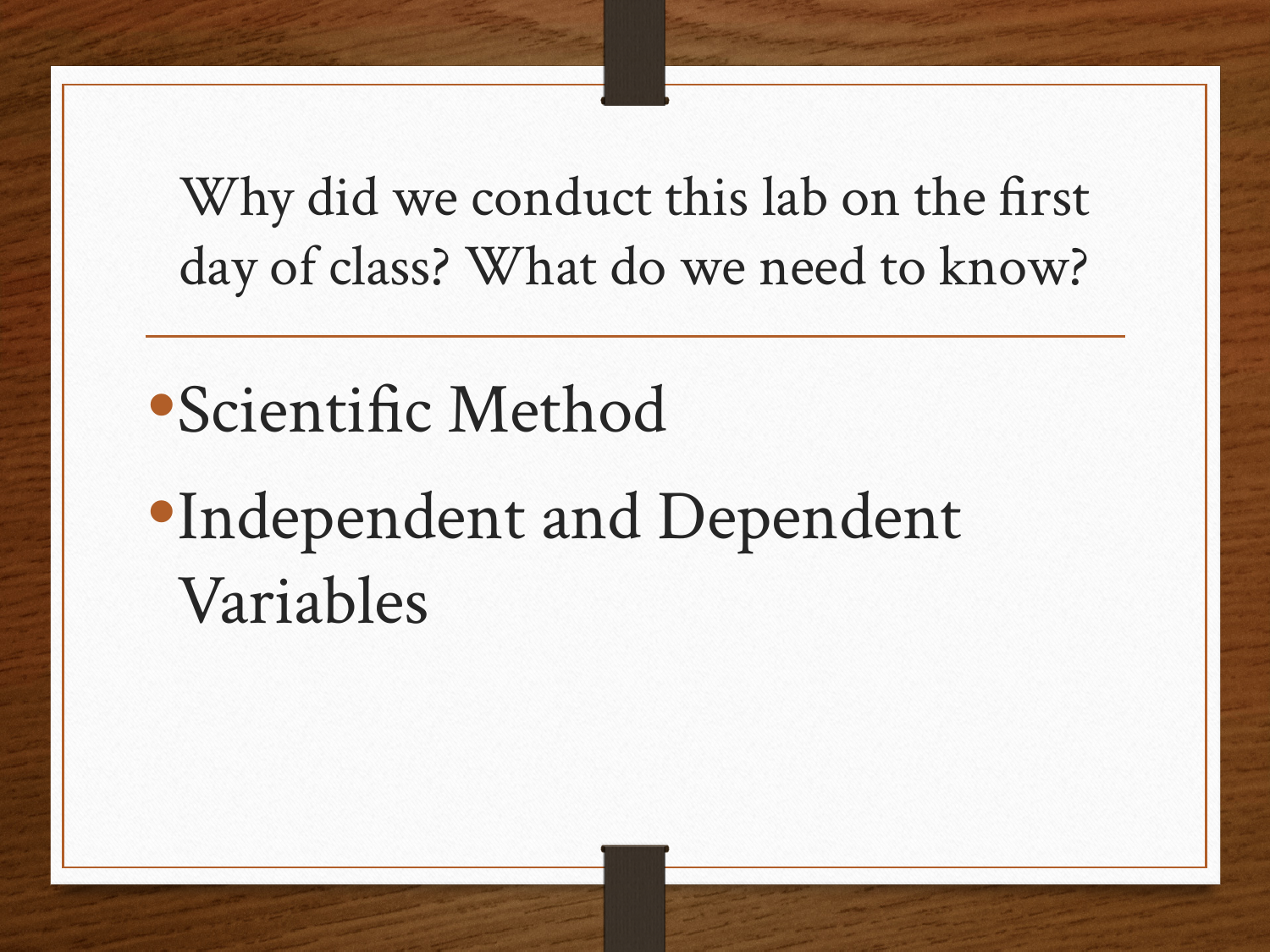

# Why did we conduct this lab on the first day of class? What do we need to know?
Scientific Method
Independent and Dependent Variables